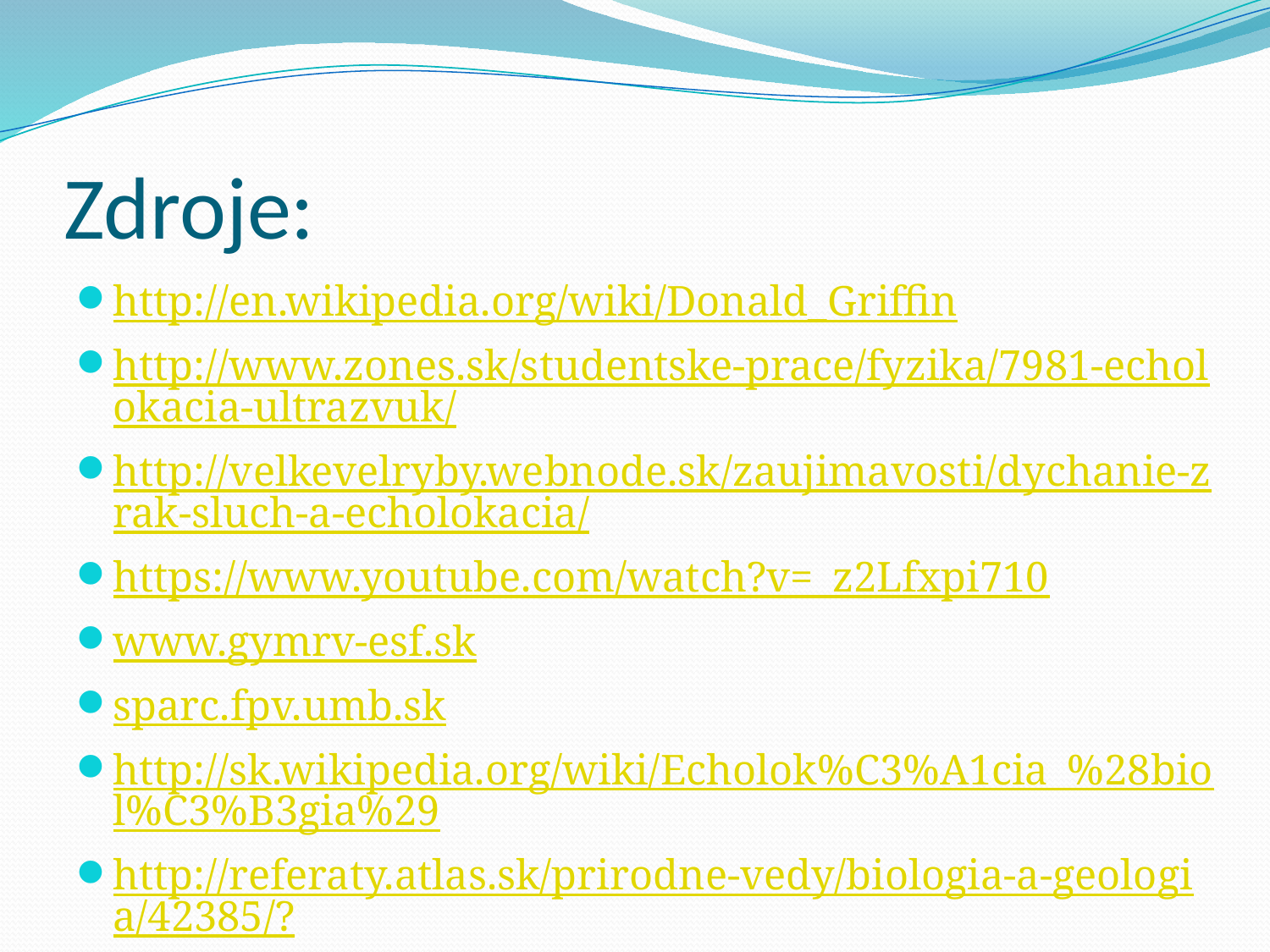

# Zdroje:
http://en.wikipedia.org/wiki/Donald_Griffin
http://www.zones.sk/studentske-prace/fyzika/7981-echolokacia-ultrazvuk/
http://velkevelryby.webnode.sk/zaujimavosti/dychanie-zrak-sluch-a-echolokacia/
https://www.youtube.com/watch?v=_z2Lfxpi710
www.gymrv-esf.sk
sparc.fpv.umb.sk
http://sk.wikipedia.org/wiki/Echolok%C3%A1cia_%28biol%C3%B3gia%29
http://referaty.atlas.sk/prirodne-vedy/biologia-a-geologia/42385/?print=1
https://www.youtube.com/watch?v=RWSLn1dggoU